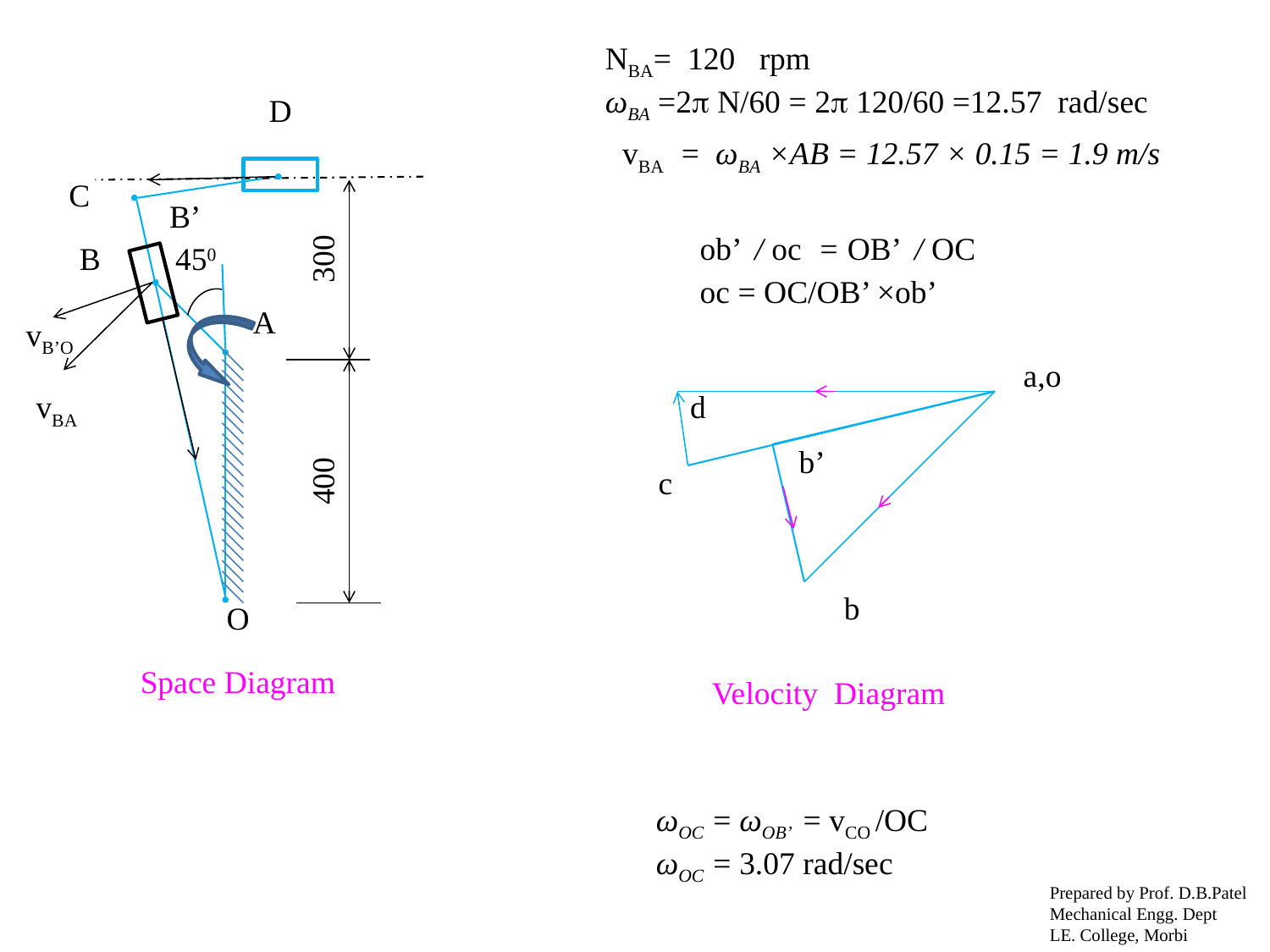

NBA=  120   rpm
ωBA =2π N/60 = 2π 120/60 =12.57  rad/sec
D
vBA    =  ωBA ×AB = 12.57 × 0.15 = 1.9 m/s

C

B’

ob’  / oc  = OB’  / OC
oc = OC/OB’ ×ob’
B
450
300

A
vB’O

a,o
vBA
d
b’
400
c
b
O

Space Diagram
Velocity  Diagram
ωOC  = ωOB’  = vCO /OC
ωOC  = 3.07 rad/sec
Prepared by Prof. D.B.Patel
Mechanical Engg. Dept
LE. College, Morbi